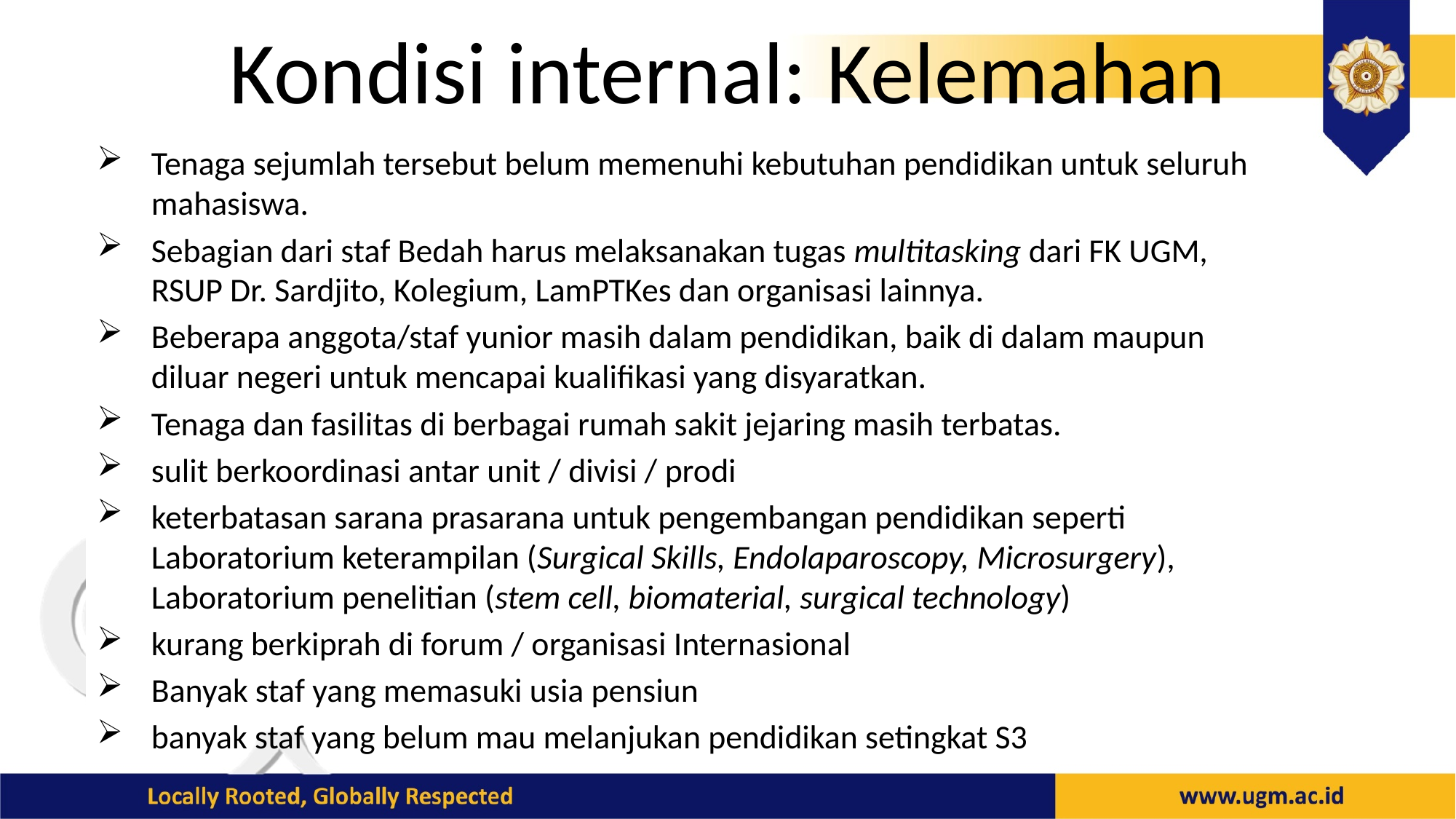

# Kondisi internal: Kelemahan
Tenaga sejumlah tersebut belum memenuhi kebutuhan pendidikan untuk seluruh mahasiswa.
Sebagian dari staf Bedah harus melaksanakan tugas multitasking dari FK UGM, RSUP Dr. Sardjito, Kolegium, LamPTKes dan organisasi lainnya.
Beberapa anggota/staf yunior masih dalam pendidikan, baik di dalam maupun diluar negeri untuk mencapai kualifikasi yang disyaratkan.
Tenaga dan fasilitas di berbagai rumah sakit jejaring masih terbatas.
sulit berkoordinasi antar unit / divisi / prodi
keterbatasan sarana prasarana untuk pengembangan pendidikan seperti Laboratorium keterampilan (Surgical Skills, Endolaparoscopy, Microsurgery), Laboratorium penelitian (stem cell, biomaterial, surgical technology)
kurang berkiprah di forum / organisasi Internasional
Banyak staf yang memasuki usia pensiun
banyak staf yang belum mau melanjukan pendidikan setingkat S3